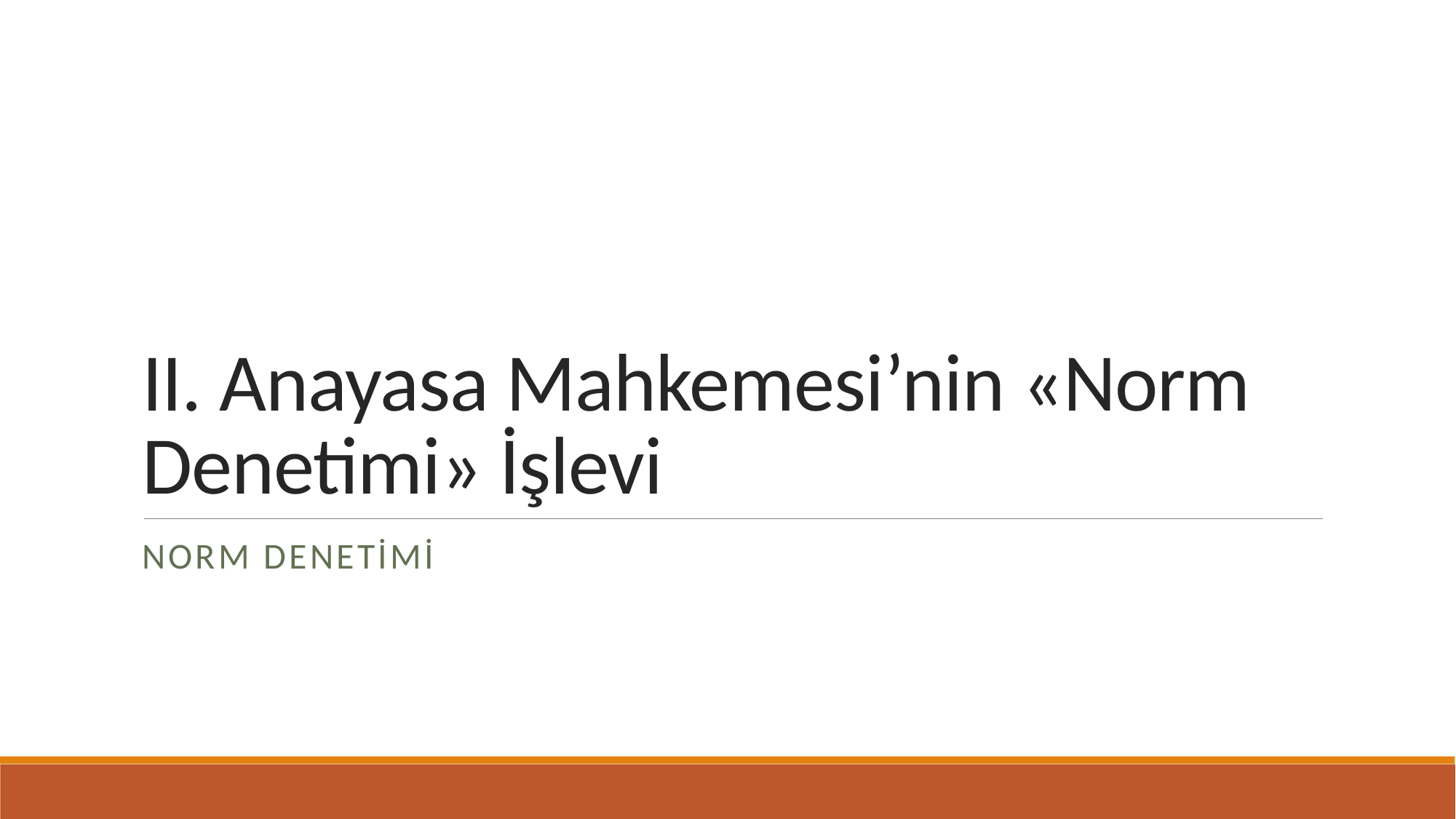

# II. Anayasa Mahkemesi’nin «Norm Denetimi» İşlevi
Norm denetimi